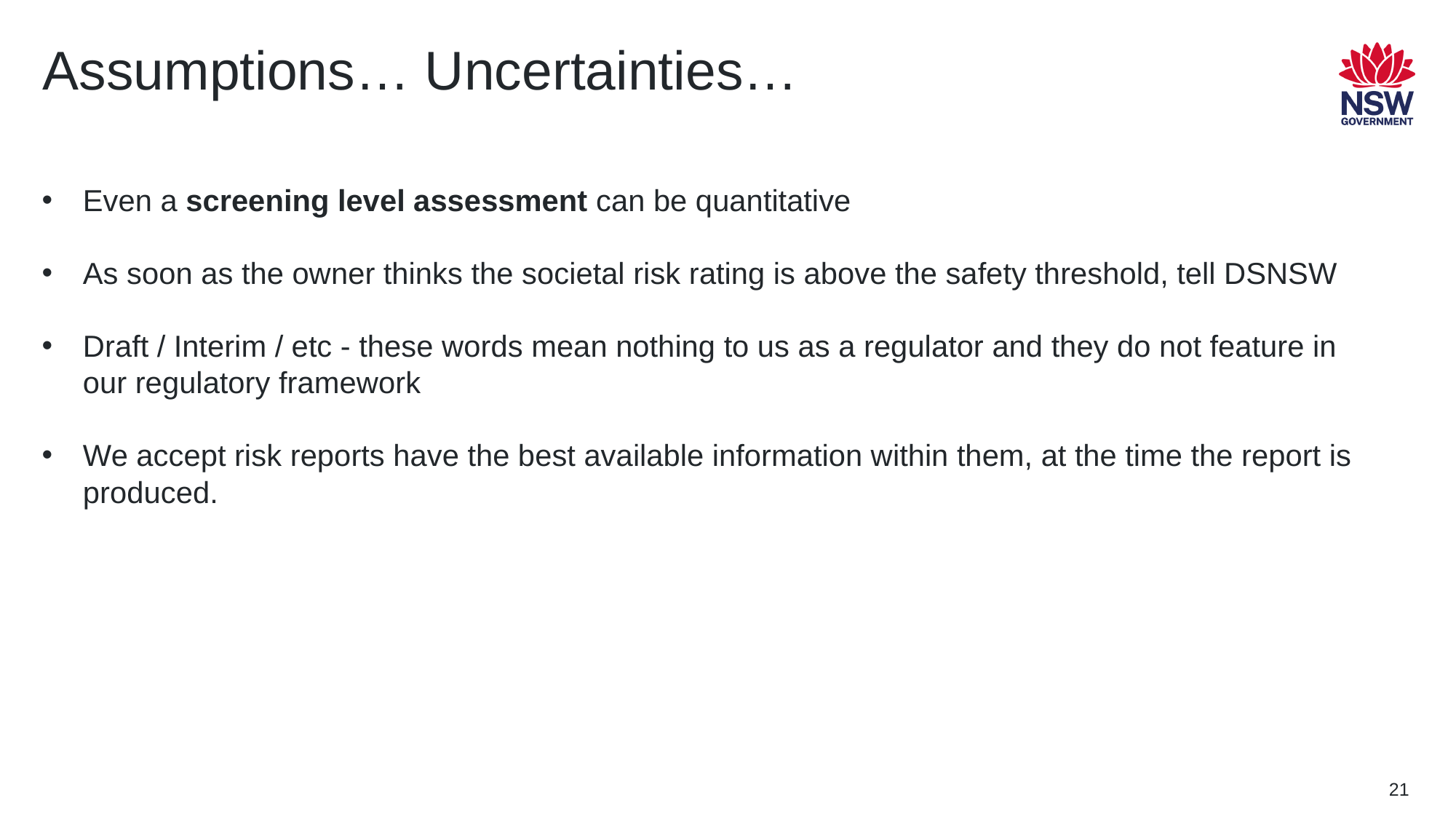

# Assumptions… Uncertainties…
Even a screening level assessment can be quantitative

As soon as the owner thinks the societal risk rating is above the safety threshold, tell DSNSW

Draft / Interim / etc - these words mean nothing to us as a regulator and they do not feature in our regulatory framework

We accept risk reports have the best available information within them, at the time the report is produced.

21